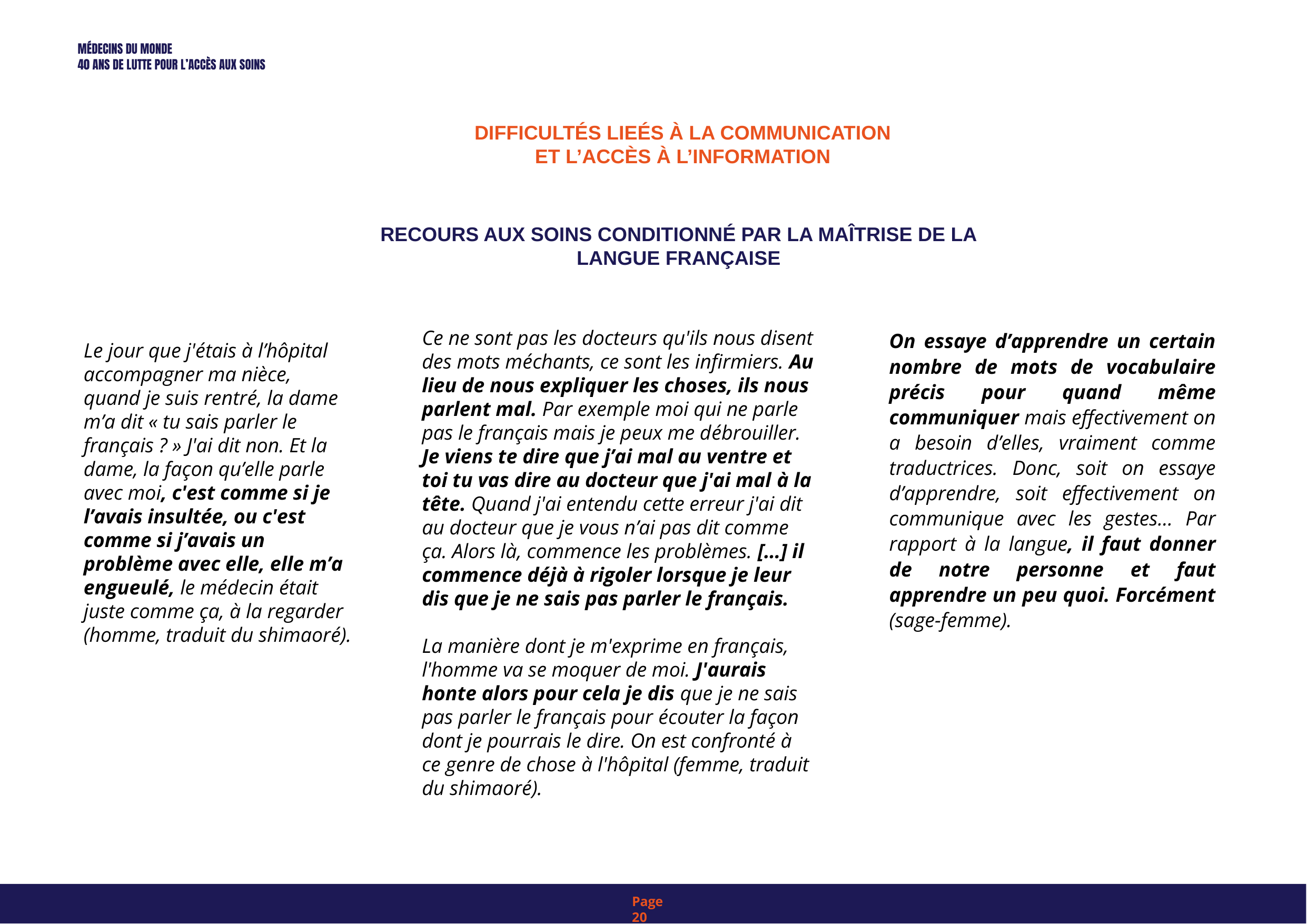

MÉDECINS DU MONDE
40 ANS DE LUTTE POUR L’ACCÈS AUX SOINS
DIFFICULTÉS LIEÉS À LA COMMUNICATION ET L’ACCÈS À L’INFORMATION
RECOURS AUX SOINS CONDITIONNÉ PAR LA MAÎTRISE DE LA LANGUE FRANÇAISE
Ce ne sont pas les docteurs qu'ils nous disent des mots méchants, ce sont les infirmiers. Au lieu de nous expliquer les choses, ils nous parlent mal. Par exemple moi qui ne parle pas le français mais je peux me débrouiller. Je viens te dire que j’ai mal au ventre et toi tu vas dire au docteur que j'ai mal à la tête. Quand j'ai entendu cette erreur j'ai dit au docteur que je vous n’ai pas dit comme ça. Alors là, commence les problèmes. […] il commence déjà à rigoler lorsque je leur dis que je ne sais pas parler le français.

La manière dont je m'exprime en français, l'homme va se moquer de moi. J'aurais honte alors pour cela je dis que je ne sais pas parler le français pour écouter la façon dont je pourrais le dire. On est confronté à ce genre de chose à l'hôpital (femme, traduit du shimaoré).
On essaye d’apprendre un certain nombre de mots de vocabulaire précis pour quand même communiquer mais effectivement on a besoin d’elles, vraiment comme traductrices. Donc, soit on essaye d’apprendre, soit effectivement on communique avec les gestes… Par rapport à la langue, il faut donner de notre personne et faut apprendre un peu quoi. Forcément (sage-femme).
Le jour que j'étais à l’hôpital accompagner ma nièce, quand je suis rentré, la dame m’a dit « tu sais parler le français ? » J'ai dit non. Et la dame, la façon qu’elle parle avec moi, c'est comme si je l’avais insultée, ou c'est comme si j’avais un problème avec elle, elle m’a engueulé, le médecin était juste comme ça, à la regarder (homme, traduit du shimaoré).

Page 20